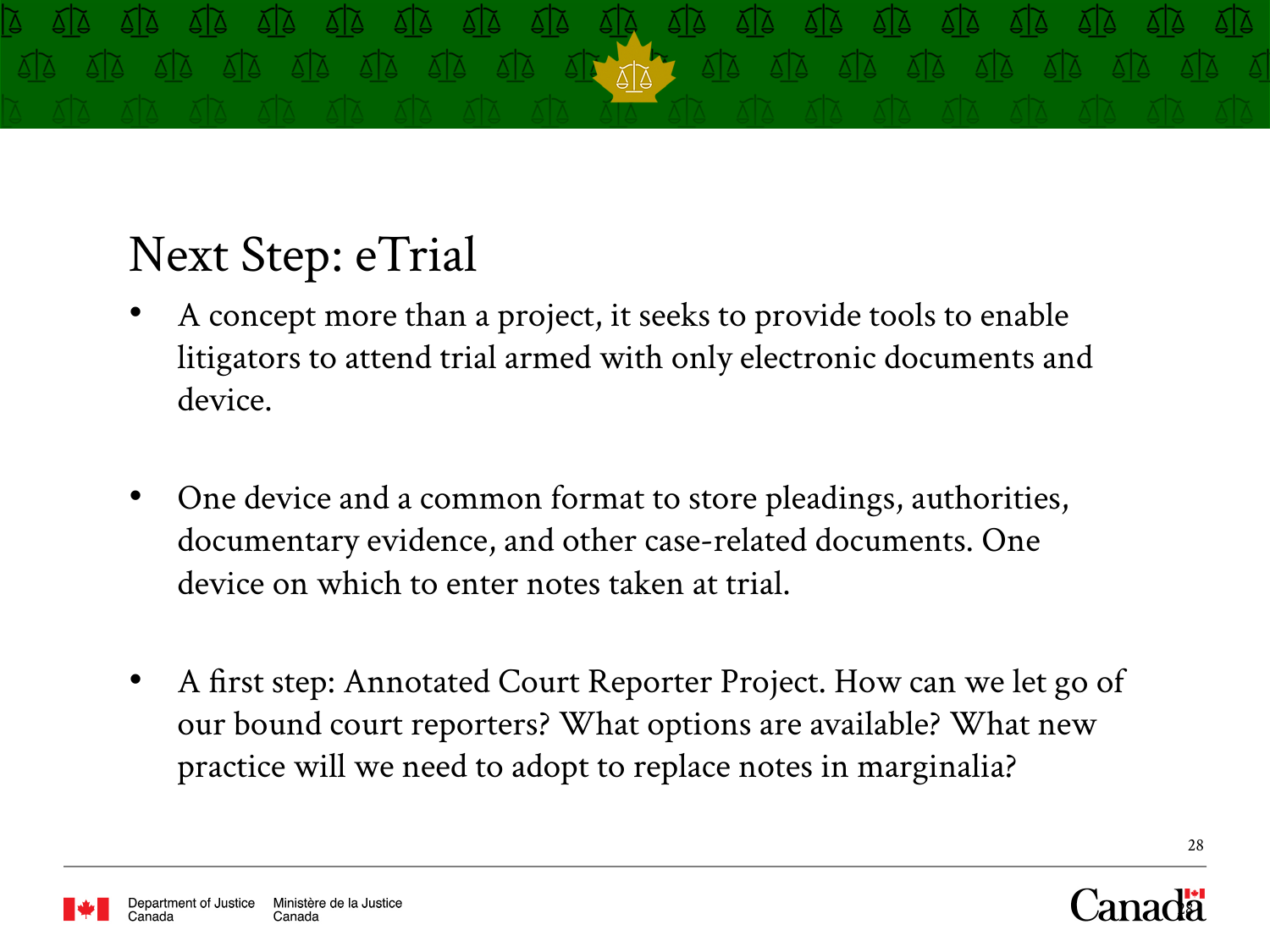

# Next Step: eTrial
A concept more than a project, it seeks to provide tools to enable litigators to attend trial armed with only electronic documents and device.

One device and a common format to store pleadings, authorities, documentary evidence, and other case-related documents. One device on which to enter notes taken at trial.

A first step: Annotated Court Reporter Project. How can we let go of our bound court reporters? What options are available? What new practice will we need to adopt to replace notes in marginalia?
28